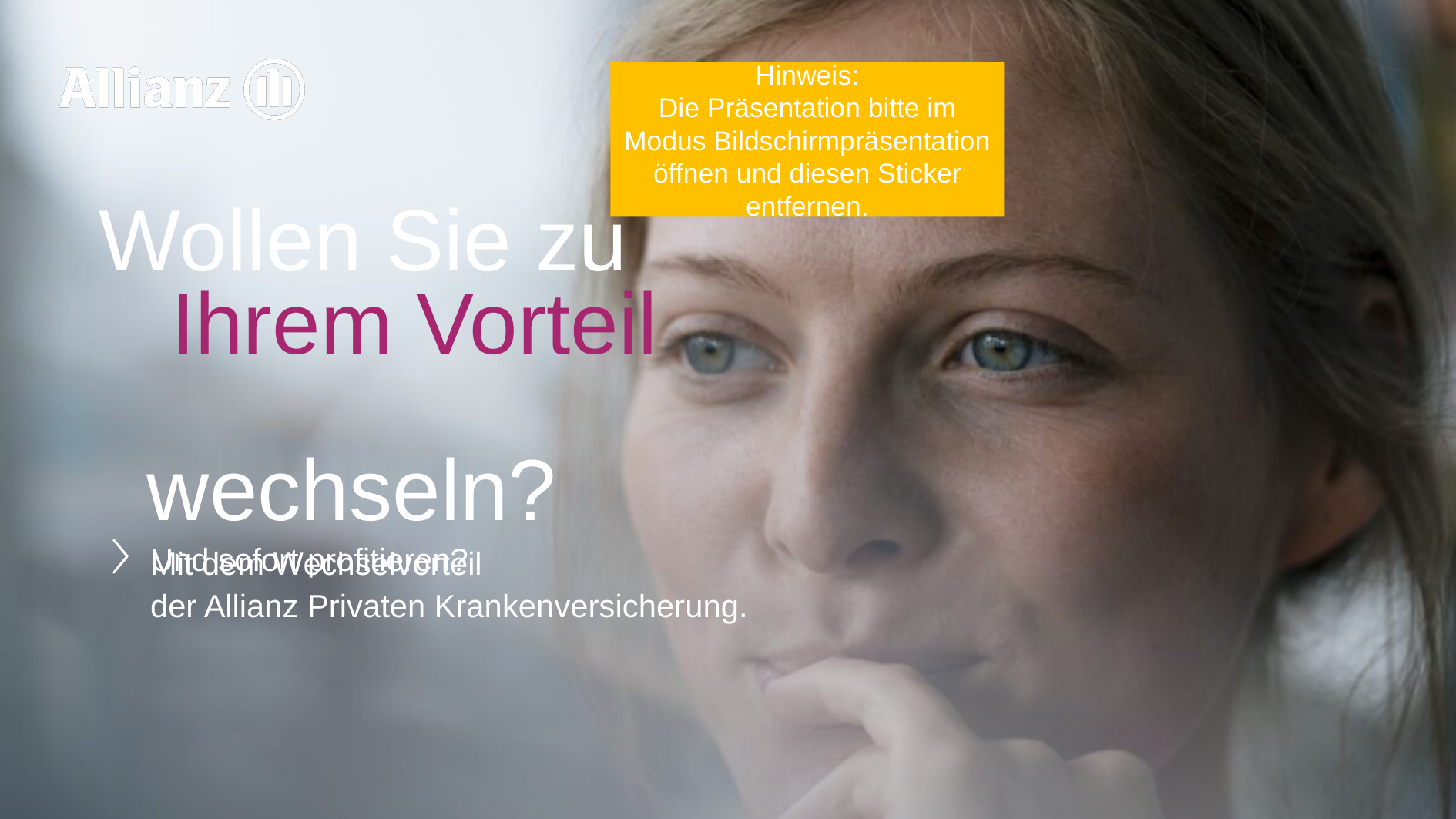

Hinweis:
Die Präsentation bitte im Modus Bildschirmpräsentation öffnen und diesen Sticker entfernen.
# Wollen Sie zu Ihrem Vorteil wechseln?
Und sofort profitieren?
Mit dem Wechselvorteil
der Allianz Privaten Krankenversicherung.